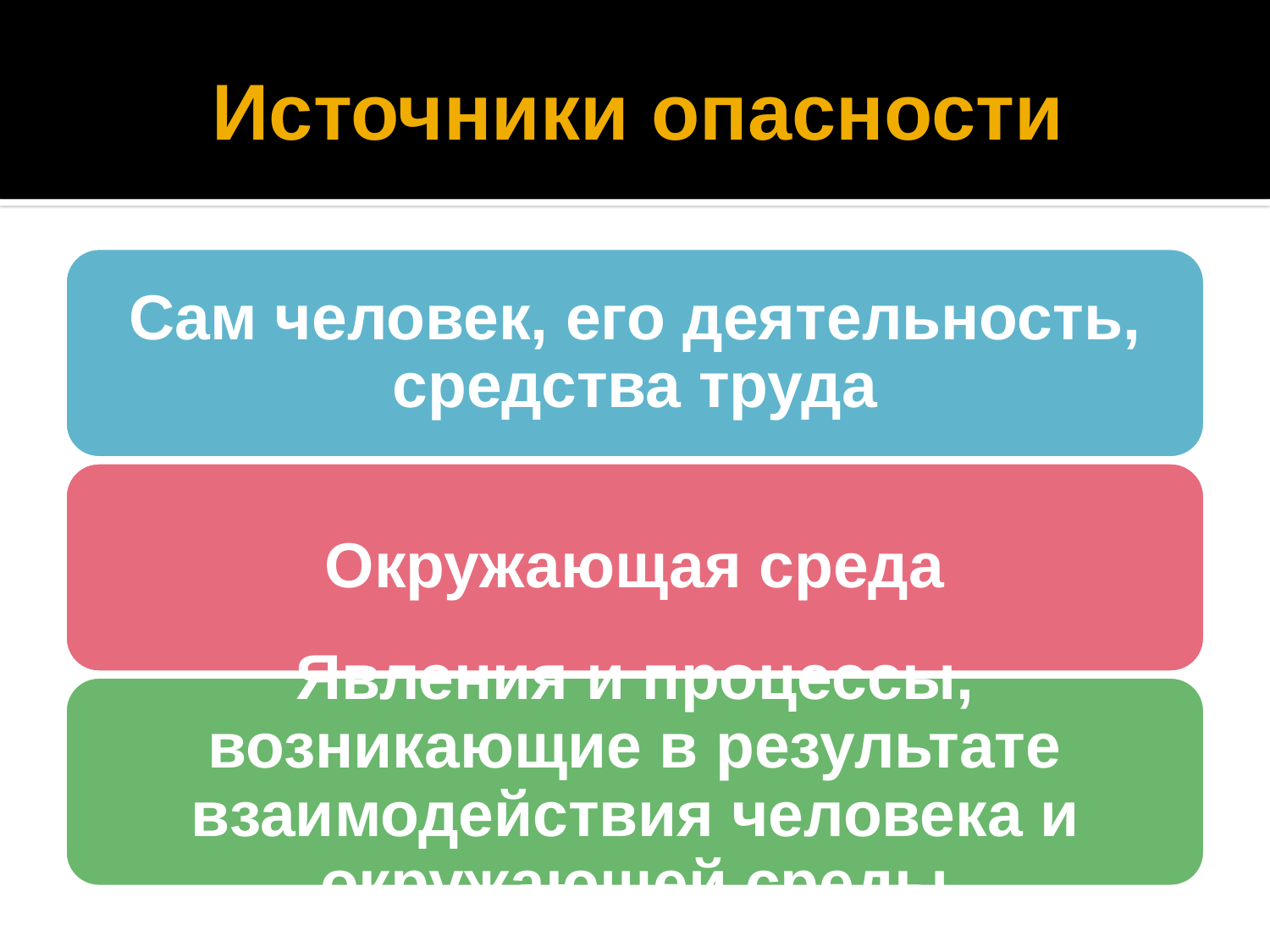

# Источники опасности
Сам человек, его деятельность, средства труда
Окружающая среда
Явления и процессы, возникающие в результате взаимодействия человека и окружающей среды